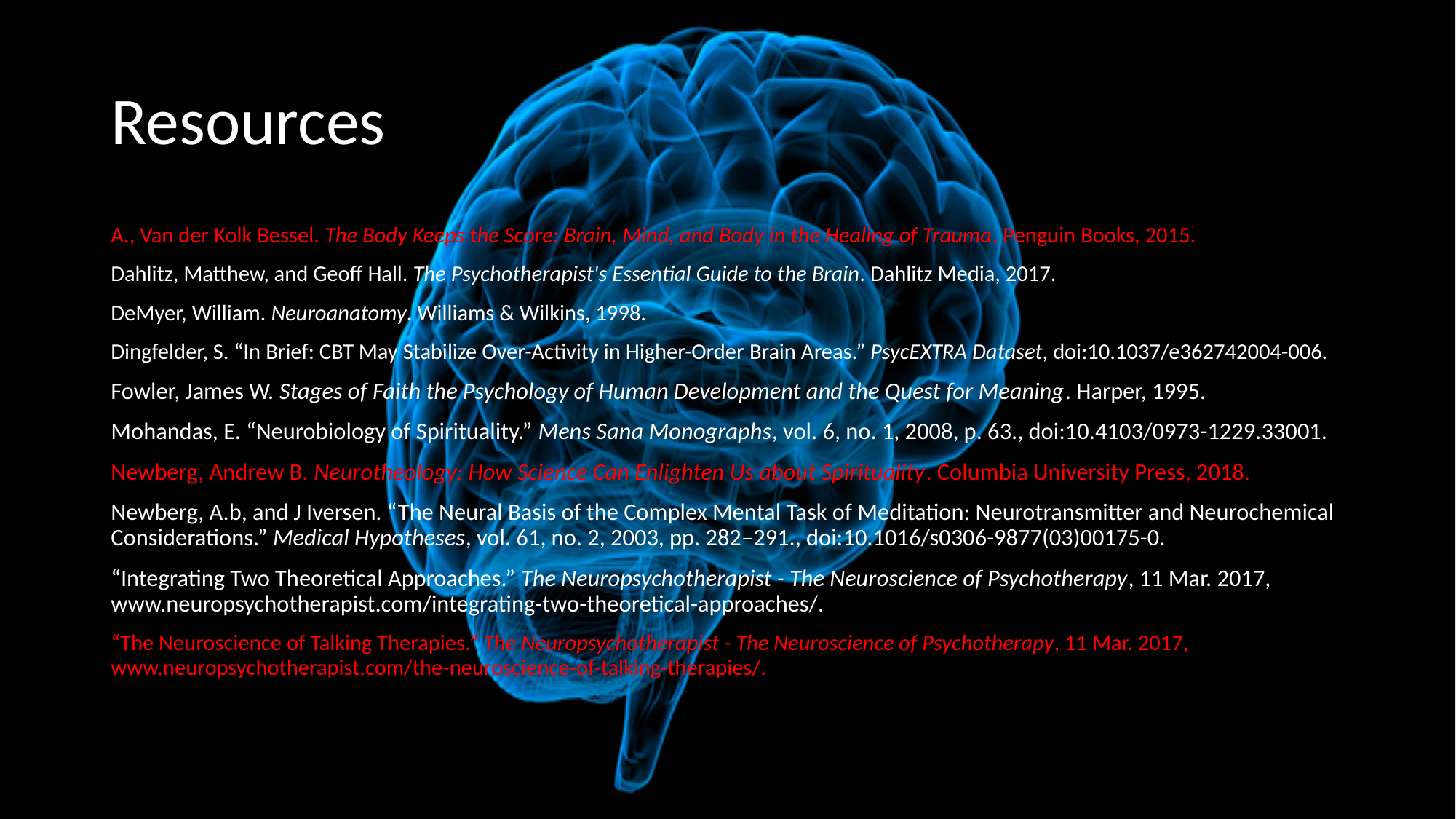

# Resources
A., Van der Kolk Bessel. The Body Keeps the Score: Brain, Mind, and Body in the Healing of Trauma. Penguin Books, 2015.
Dahlitz, Matthew, and Geoff Hall. The Psychotherapist's Essential Guide to the Brain. Dahlitz Media, 2017.
DeMyer, William. Neuroanatomy. Williams & Wilkins, 1998.
Dingfelder, S. “In Brief: CBT May Stabilize Over-Activity in Higher-Order Brain Areas.” PsycEXTRA Dataset, doi:10.1037/e362742004-006.
Fowler, James W. Stages of Faith the Psychology of Human Development and the Quest for Meaning. Harper, 1995.
Mohandas, E. “Neurobiology of Spirituality.” Mens Sana Monographs, vol. 6, no. 1, 2008, p. 63., doi:10.4103/0973-1229.33001.
Newberg, Andrew B. Neurotheology: How Science Can Enlighten Us about Spirituality. Columbia University Press, 2018.
Newberg, A.b, and J Iversen. “The Neural Basis of the Complex Mental Task of Meditation: Neurotransmitter and Neurochemical Considerations.” Medical Hypotheses, vol. 61, no. 2, 2003, pp. 282–291., doi:10.1016/s0306-9877(03)00175-0.
“Integrating Two Theoretical Approaches.” The Neuropsychotherapist - The Neuroscience of Psychotherapy, 11 Mar. 2017, www.neuropsychotherapist.com/integrating-two-theoretical-approaches/.
“The Neuroscience of Talking Therapies.” The Neuropsychotherapist - The Neuroscience of Psychotherapy, 11 Mar. 2017, www.neuropsychotherapist.com/the-neuroscience-of-talking-therapies/.